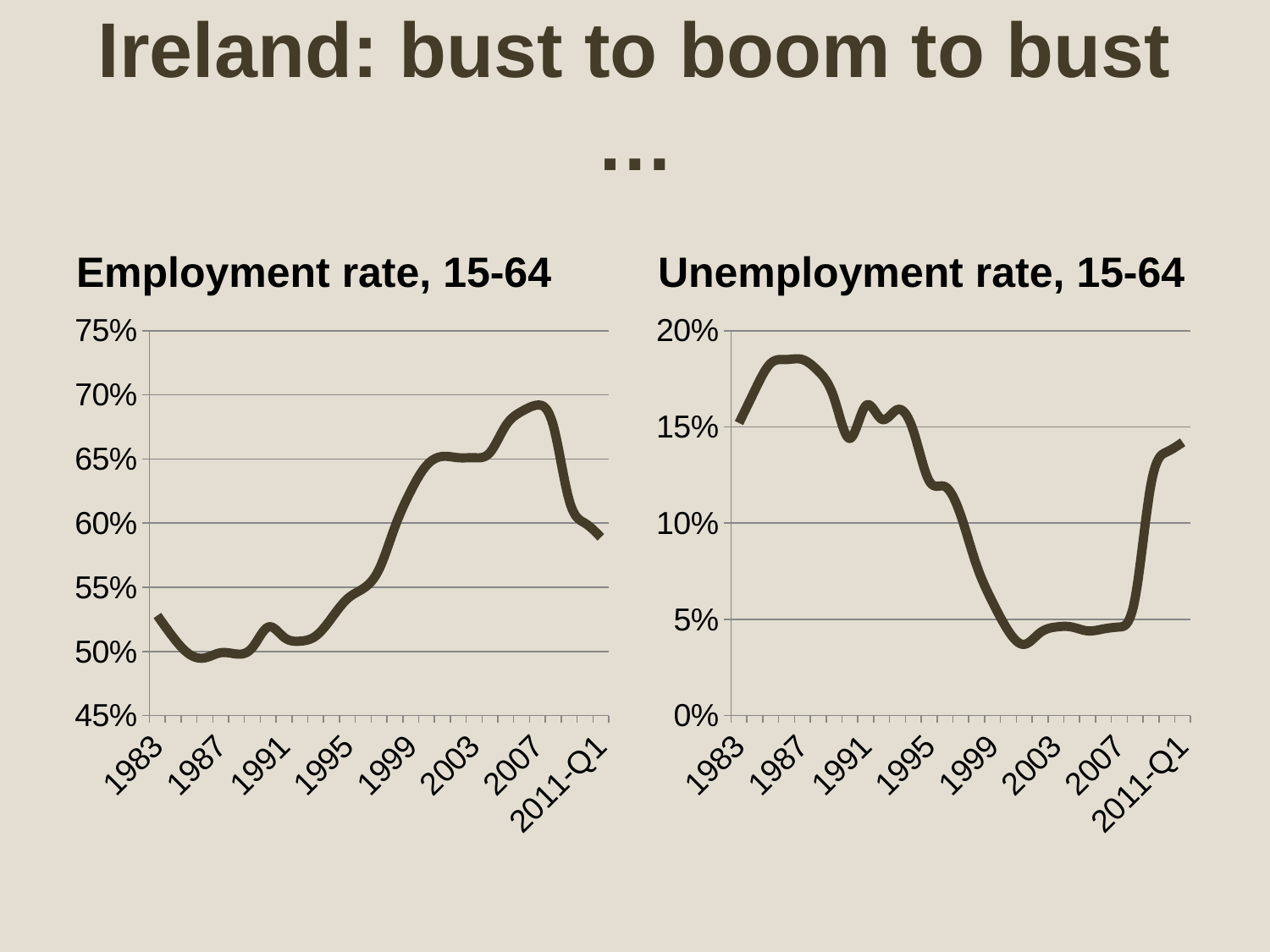

# Ireland: bust to boom to bust …
Employment rate, 15-64
Unemployment rate, 15-64

### Chart

| Category | Ireland |
|---|---|
| 1983 | 0.528 |
| 1984 | 0.511 |
| 1985 | 0.498 |
| 1986 | 0.495 |
| 1987 | 0.499 |
| 1988 | 0.498 |
| 1989 | 0.503 |
| 1990 | 0.519 |
| 1991 | 0.511 |
| 1992 | 0.508 |
| 1993 | 0.512 |
| 1994 | 0.526 |
| 1995 | 0.541 |
| 1996 | 0.549 |
| 1997 | 0.564 |
| 1998 | 0.597 |
| 1999 | 0.625 |
| 2000 | 0.645 |
| 2001 | 0.652 |
| 2002 | 0.651 |
| 2003 | 0.651 |
| 2004 | 0.655 |
| 2005 | 0.676 |
| 2006 | 0.687 |
| 2007 | 0.692 |
| 2008 | 0.676 |
| 2009 | 0.618 |
| 2010 | 0.6 |
| 2011-Q1 | 0.589 |

### Chart

| Category | Ireland |
|---|---|
| 1983 | 0.152 |
| 1984 | 0.169 |
| 1985 | 0.183 |
| 1986 | 0.185 |
| 1987 | 0.185 |
| 1988 | 0.179 |
| 1989 | 0.165 |
| 1990 | 0.144 |
| 1991 | 0.161 |
| 1992 | 0.154 |
| 1993 | 0.159 |
| 1994 | 0.148 |
| 1995 | 0.122 |
| 1996 | 0.119 |
| 1997 | 0.104 |
| 1998 | 0.078 |
| 1999 | 0.059 |
| 2000 | 0.044 |
| 2001 | 0.037 |
| 2002 | 0.043 |
| 2003 | 0.046 |
| 2004 | 0.046 |
| 2005 | 0.044 |
| 2006 | 0.045 |
| 2007 | 0.046 |
| 2008 | 0.061 |
| 2009 | 0.12 |
| 2010 | 0.137 |
| 2011-Q1 | 0.142 |